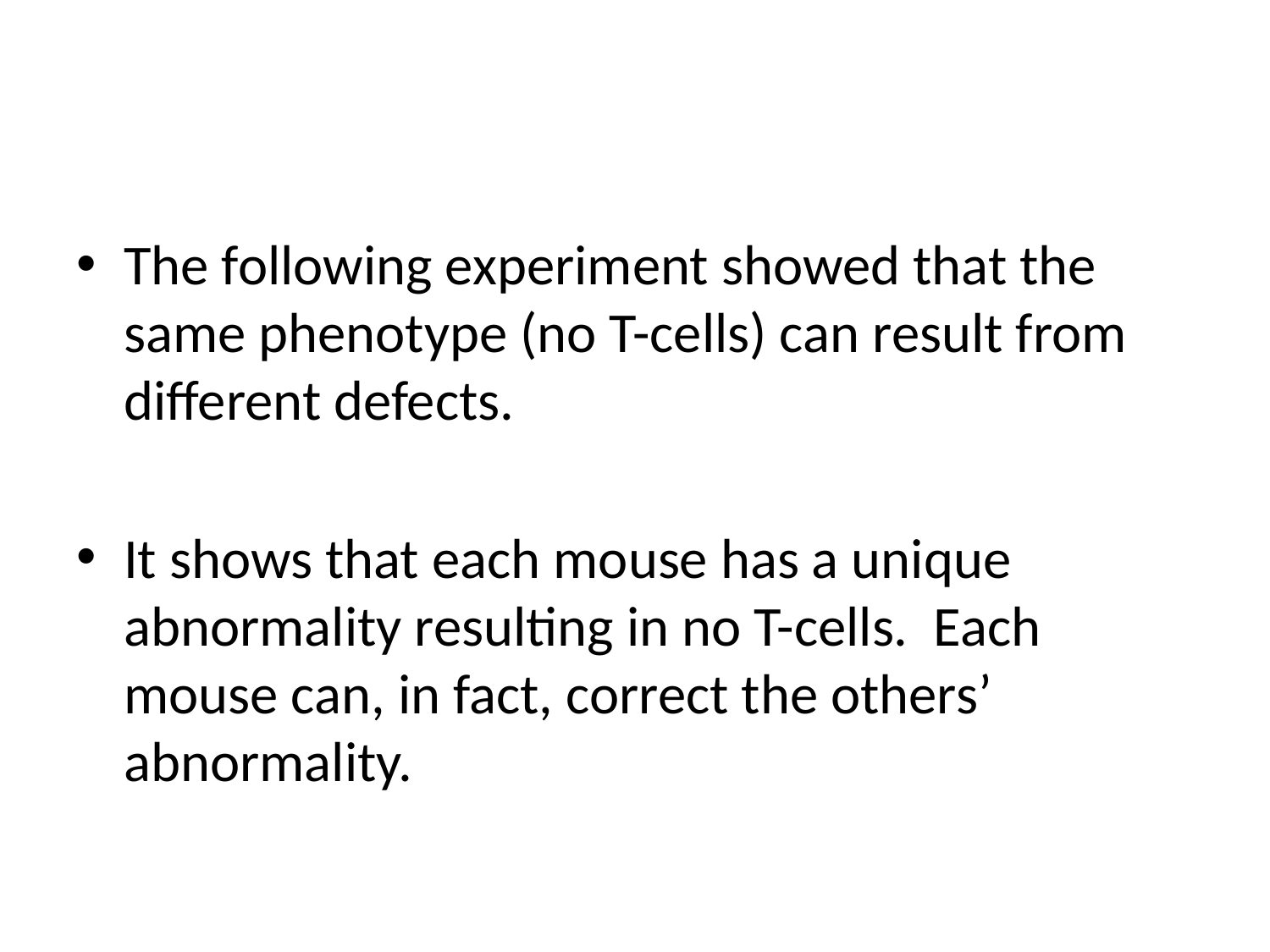

#
The following experiment showed that the same phenotype (no T-cells) can result from different defects.

It shows that each mouse has a unique abnormality resulting in no T-cells.  Each mouse can, in fact, correct the others’ abnormality.